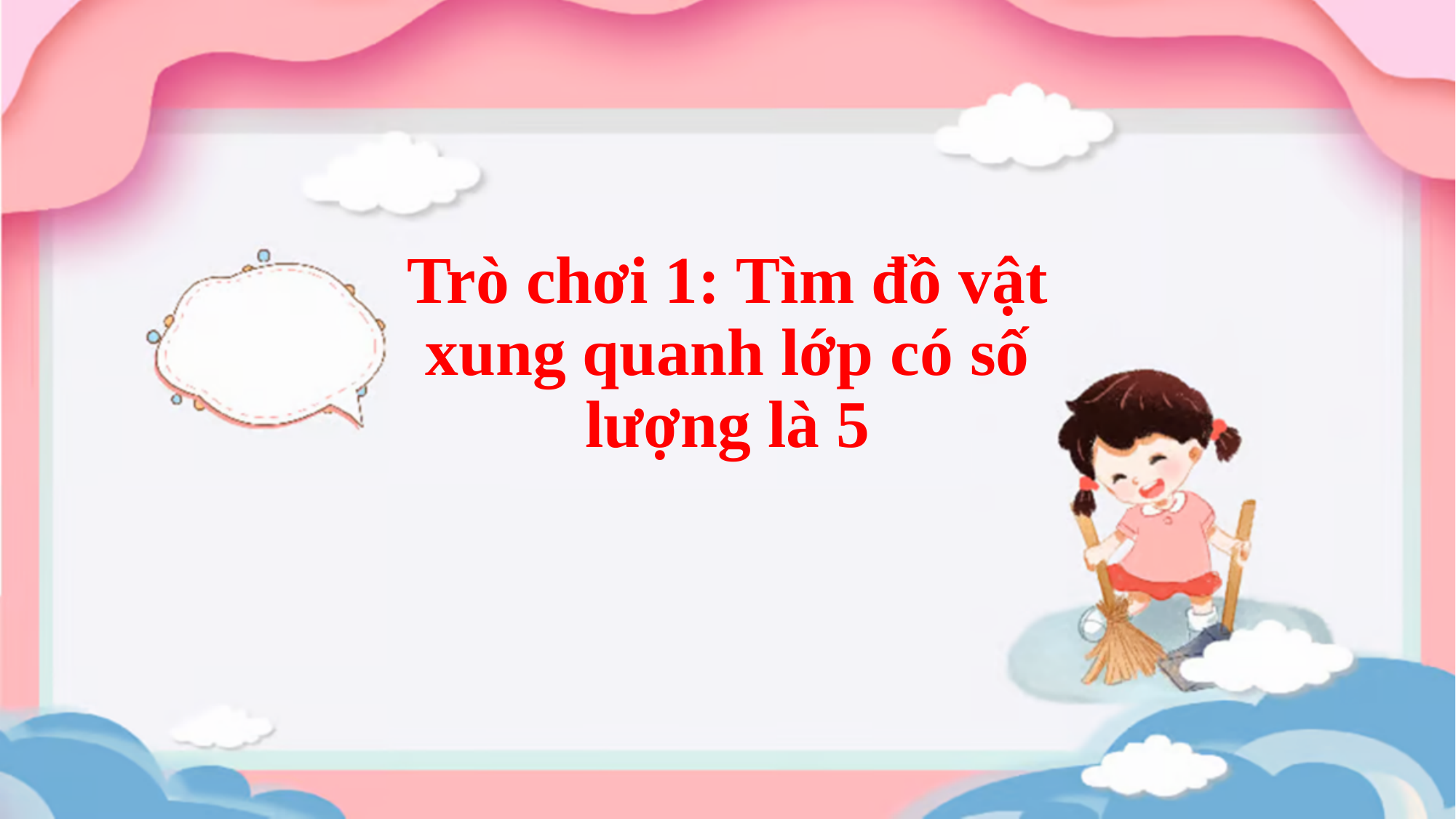

Trò chơi 1: Tìm đồ vật xung quanh lớp có số lượng là 5